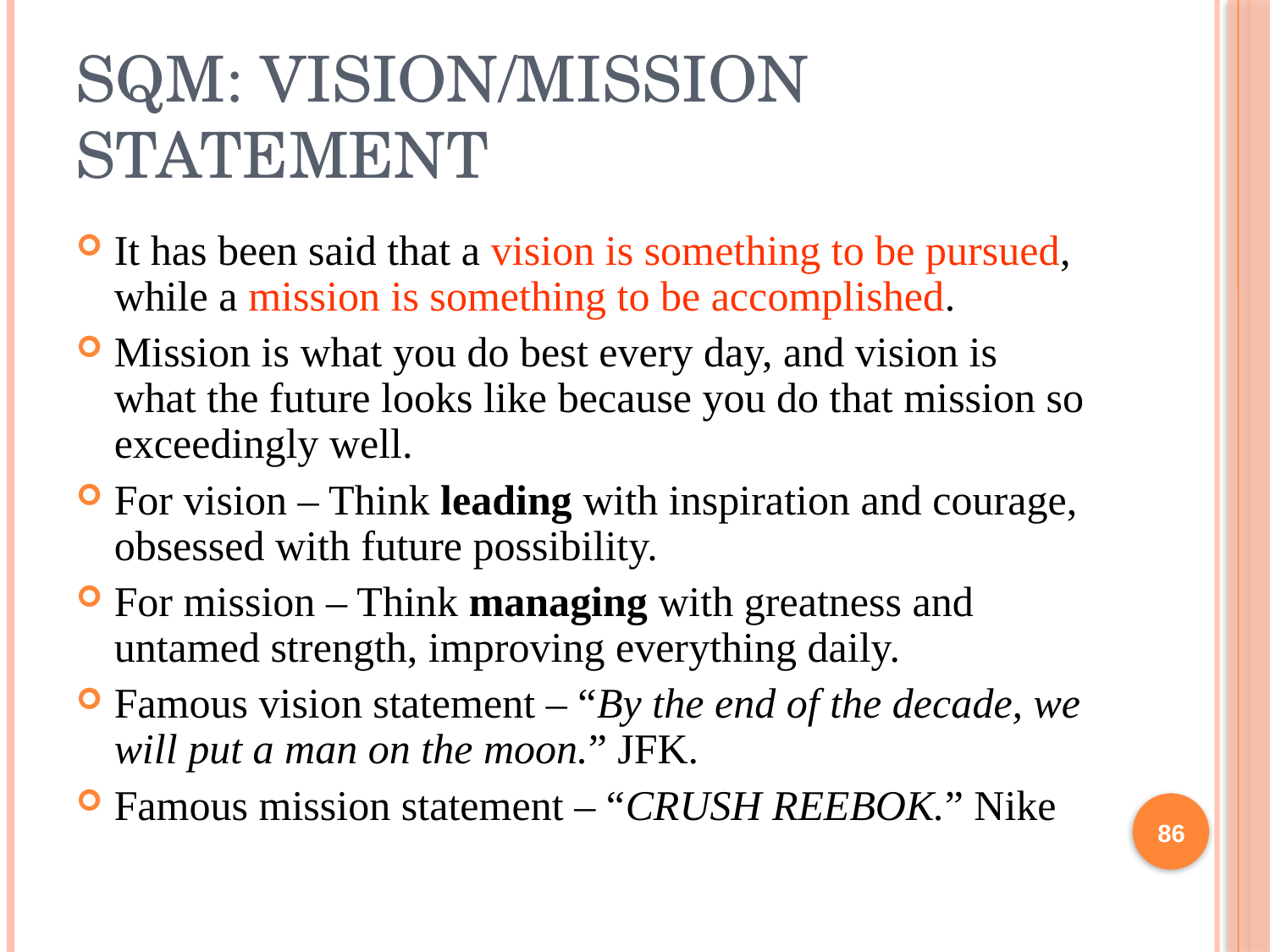

# SQM: Vision/Mission statement
It has been said that a vision is something to be pursued, while a mission is something to be accomplished.
Mission is what you do best every day, and vision is what the future looks like because you do that mission so exceedingly well.
For vision – Think leading with inspiration and courage, obsessed with future possibility.
For mission – Think managing with greatness and untamed strength, improving everything daily.
Famous vision statement – “By the end of the decade, we will put a man on the moon.” JFK.
Famous mission statement – “CRUSH REEBOK.” Nike
86